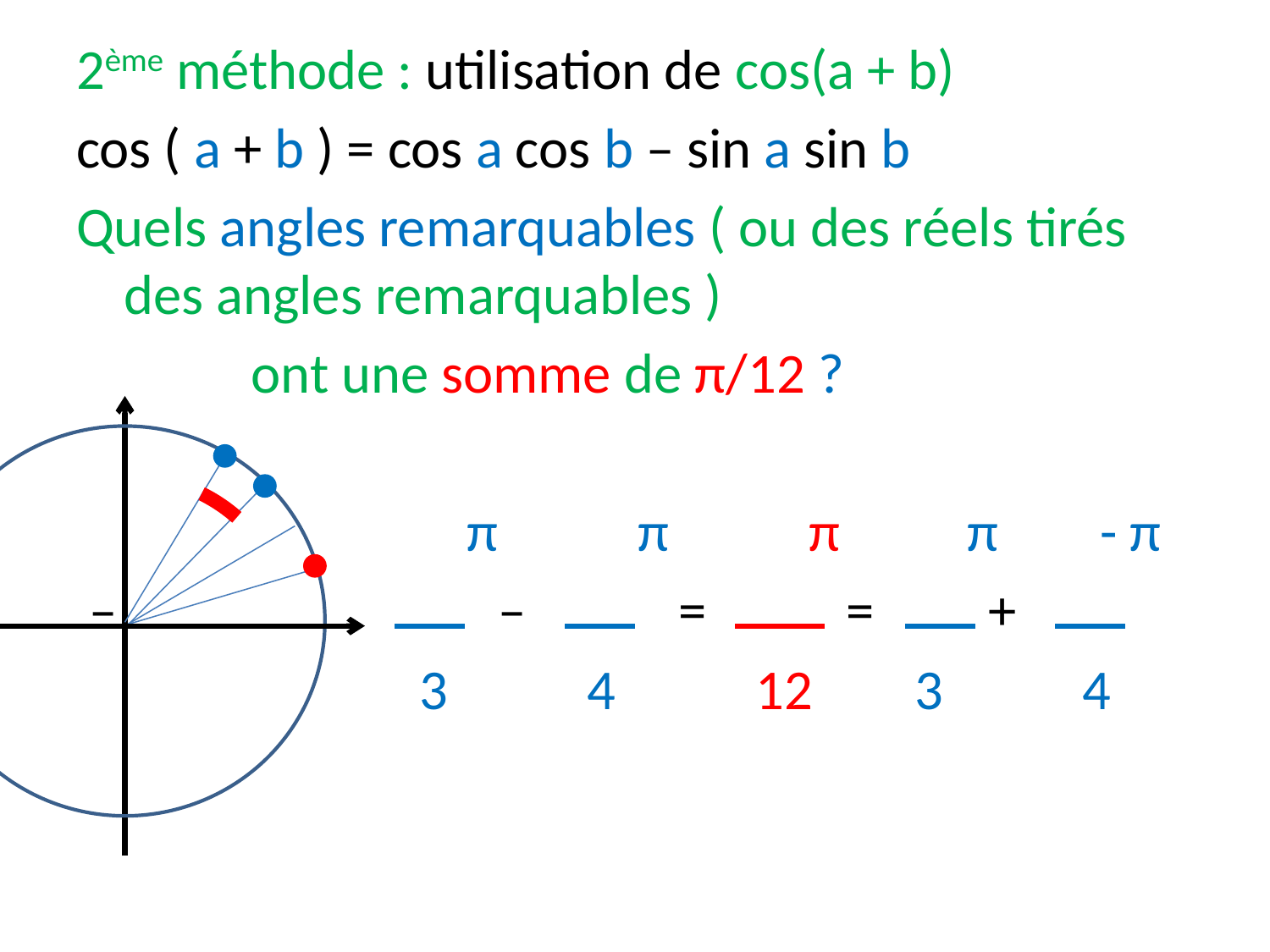

#
2ème méthode : utilisation de cos(a + b)
cos ( a + b ) = cos a cos b – sin a sin b
Quels angles remarquables ( ou des réels tirés des angles remarquables )
		ont une somme de π/12 ?

			       π           π           π          π        - π
 –                              –            =           =         +
                           3           4           12        3           4